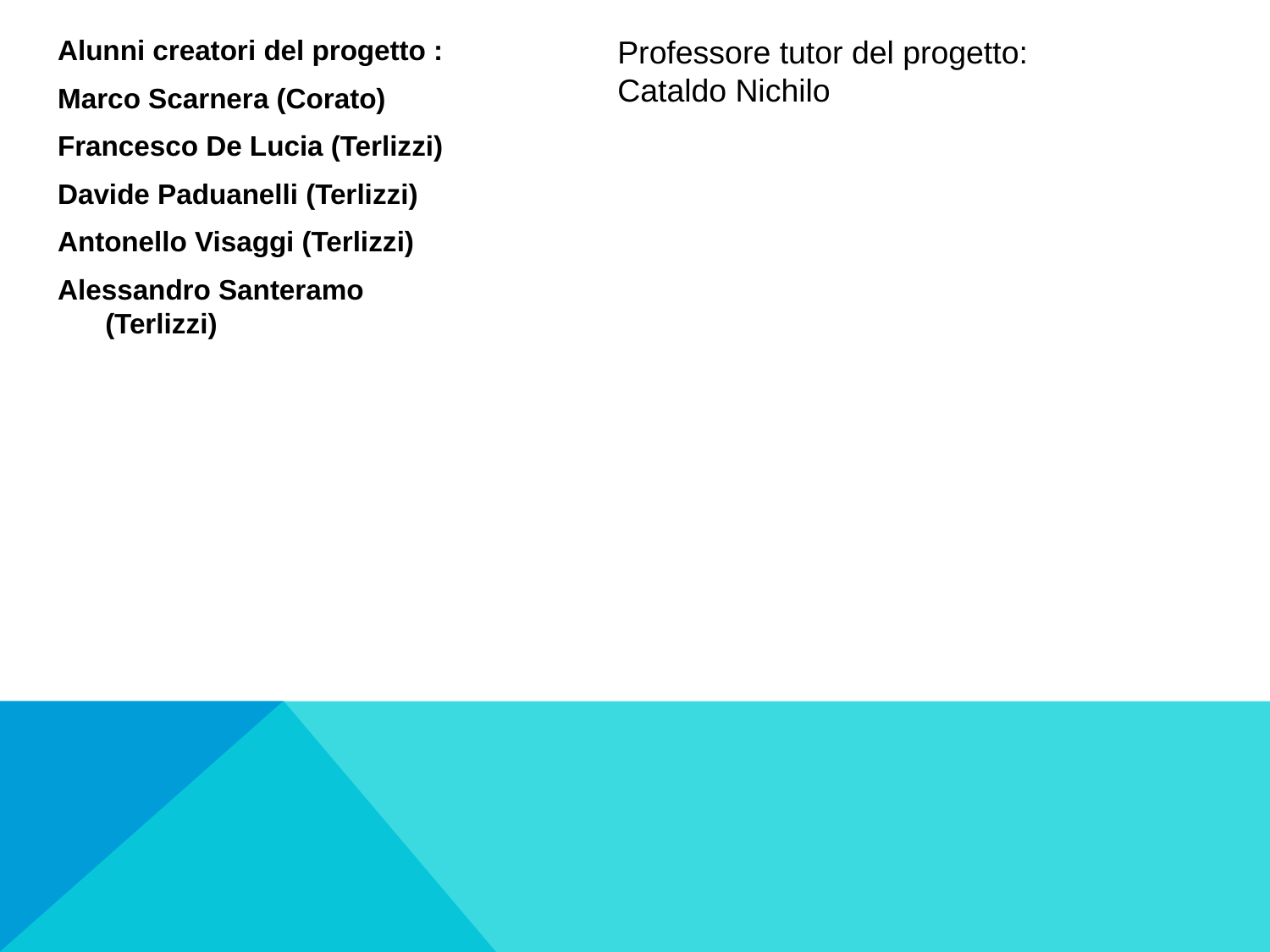

Alunni creatori del progetto :
Marco Scarnera (Corato)
Francesco De Lucia (Terlizzi)
Davide Paduanelli (Terlizzi)
Antonello Visaggi (Terlizzi)
Alessandro Santeramo (Terlizzi)
Professore tutor del progetto:
Cataldo Nichilo